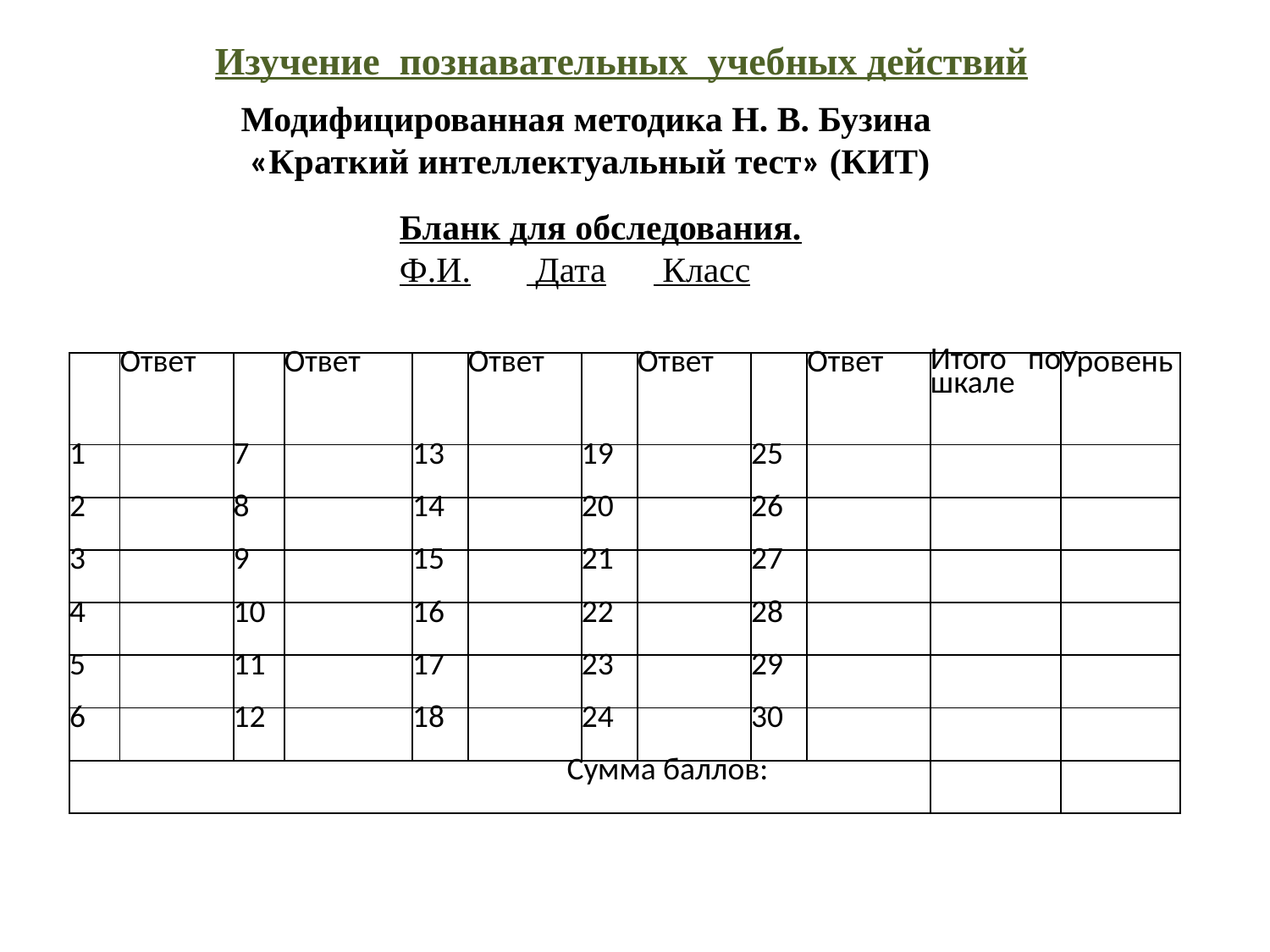

Изучение  познавательных  учебных действий
Модифицированная методика Н. В. Бузина
 «Краткий интеллектуальный тест» (КИТ)
Бланк для обследования.
Ф.И.	 Дата	 Класс
|  | Ответ |  | Ответ |  | Ответ |  | Ответ |  | Ответ | Итого по шкале | Уровень |
| --- | --- | --- | --- | --- | --- | --- | --- | --- | --- | --- | --- |
| 1 |  | 7 |  | 13 |  | 19 |  | 25 |  |  |  |
| 2 |  | 8 |  | 14 |  | 20 |  | 26 |  |  |  |
| 3 |  | 9 |  | 15 |  | 21 |  | 27 |  |  |  |
| 4 |  | 10 |  | 16 |  | 22 |  | 28 |  |  |  |
| 5 |  | 11 |  | 17 |  | 23 |  | 29 |  |  |  |
| 6 |  | 12 |  | 18 |  | 24 |  | 30 |  |  |  |
| Сумма баллов: |  |  |  |  |  |  |  |  |  |  |  |